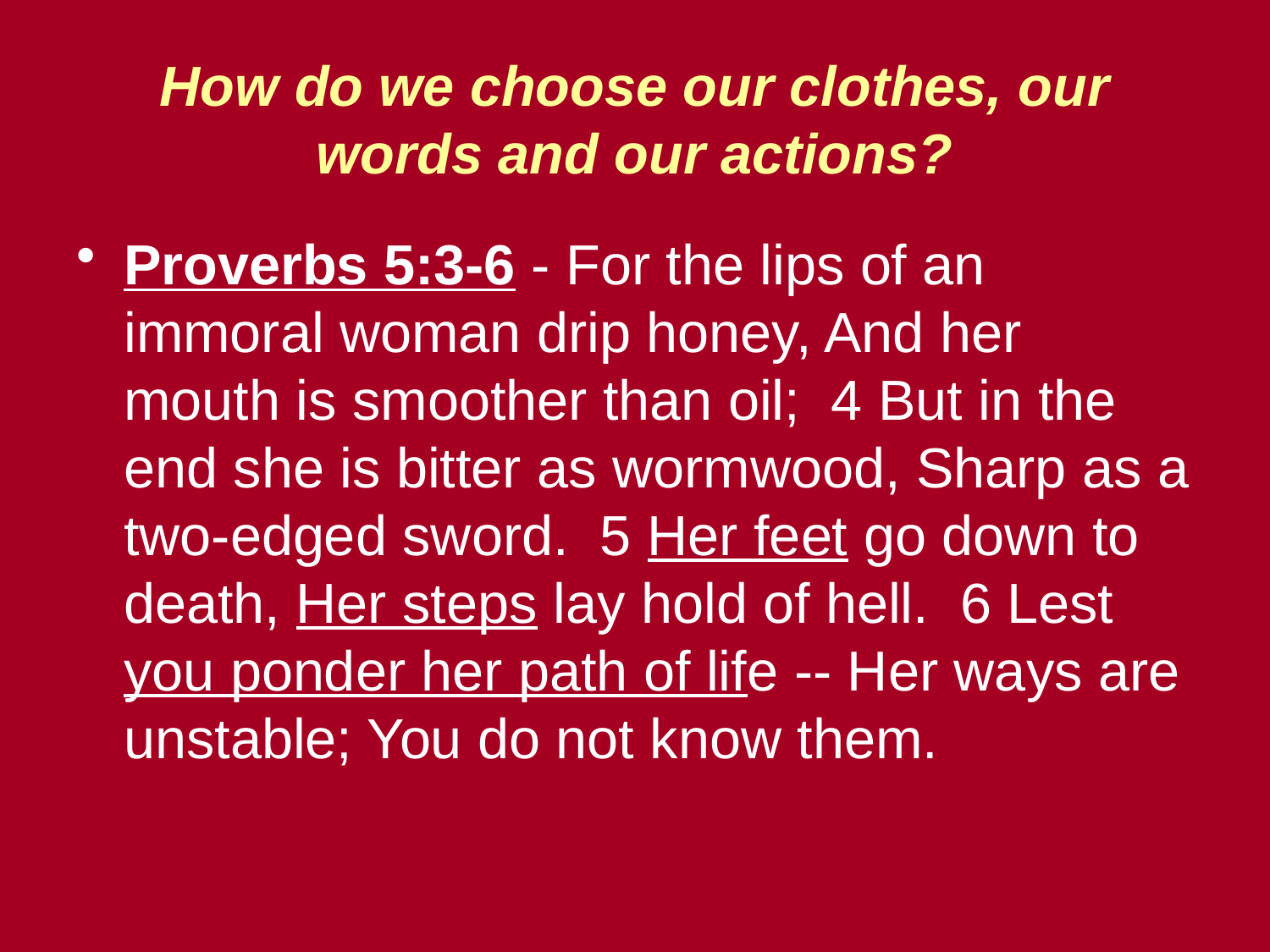

# How do we choose our clothes, our words and our actions?
Proverbs 5:3-6 - For the lips of an immoral woman drip honey, And her mouth is smoother than oil;  4 But in the end she is bitter as wormwood, Sharp as a two-edged sword.  5 Her feet go down to death, Her steps lay hold of hell.  6 Lest you ponder her path of life -- Her ways are unstable; You do not know them.